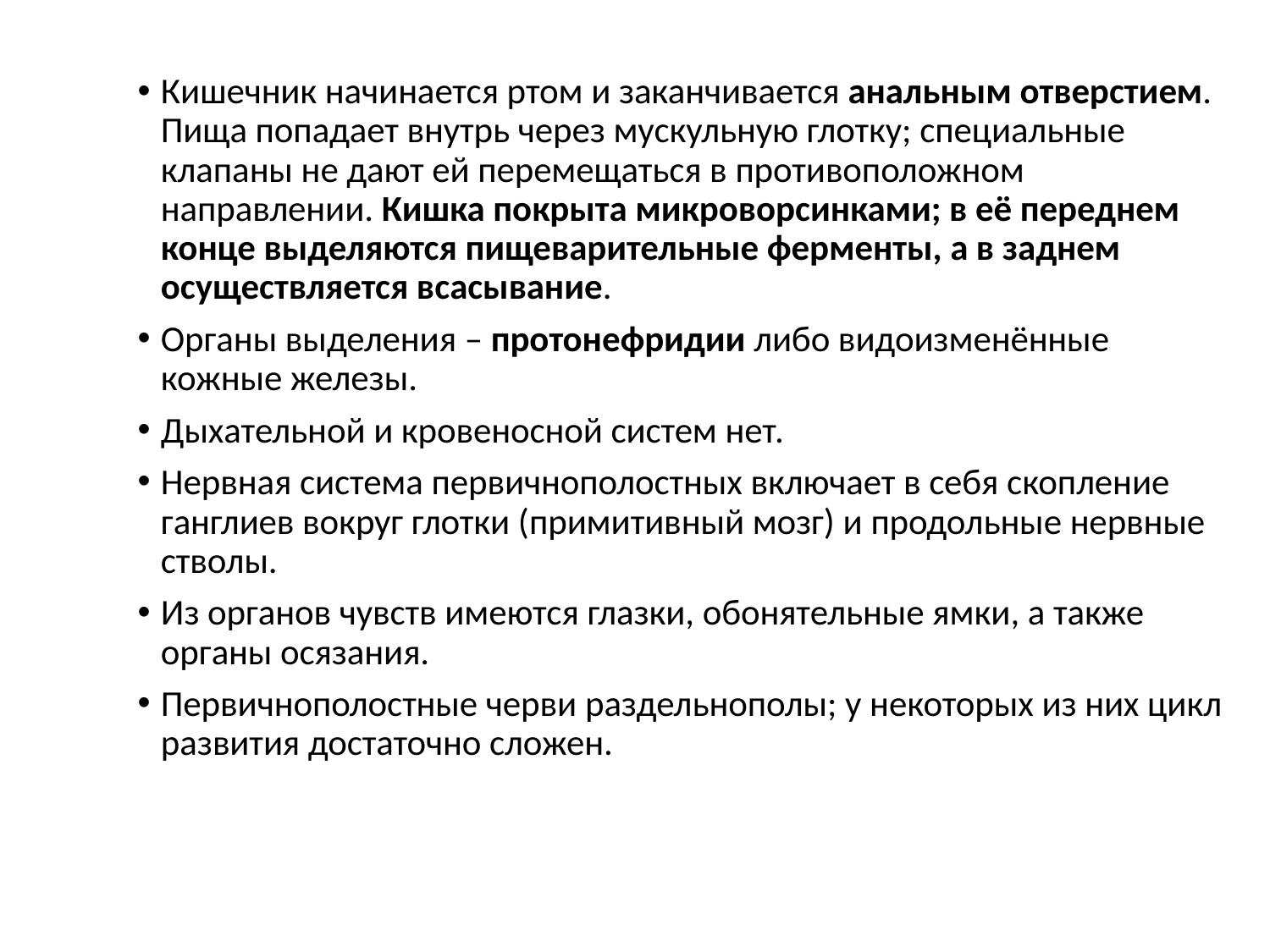

Кишечник начинается ртом и заканчивается анальным отверстием. Пища попадает внутрь через мускульную глотку; специальные клапаны не дают ей перемещаться в противоположном направлении. Кишка покрыта микроворсинками; в её переднем конце выделяются пищеварительные ферменты, а в заднем осуществляется всасывание.
Органы выделения – протонефридии либо видоизменённые кожные железы.
Дыхательной и кровеносной систем нет.
Нервная система первичнополостных включает в себя скопление ганглиев вокруг глотки (примитивный мозг) и продольные нервные стволы.
Из органов чувств имеются глазки, обонятельные ямки, а также органы осязания.
Первичнополостные черви раздельнополы; у некоторых из них цикл развития достаточно сложен.